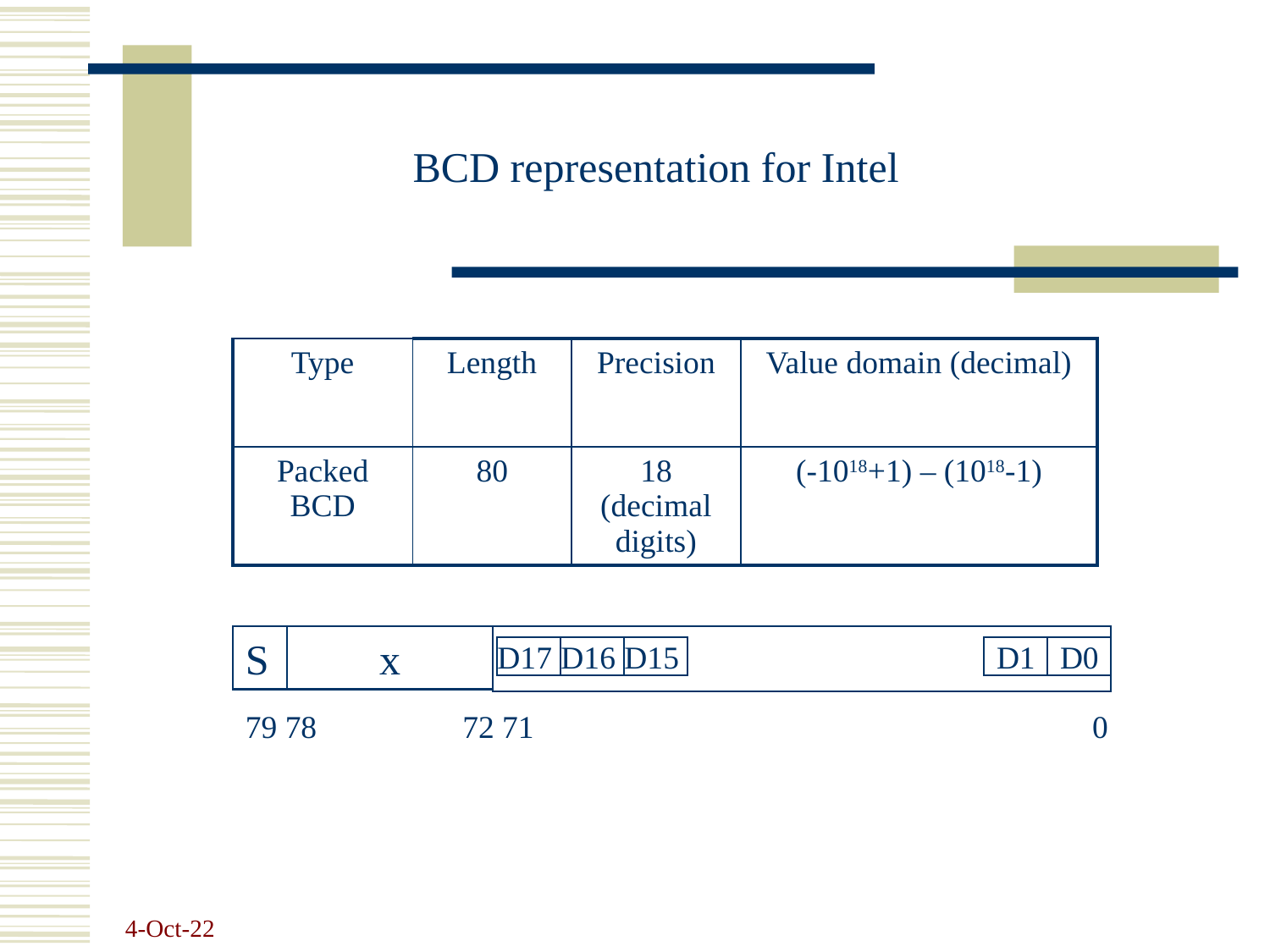

BCD representation for Intel
| Type | Length | Precision | Value domain (decimal) |
| --- | --- | --- | --- |
| Packed BCD | 80 | 18 (decimal digits) | (-1018+1) – (1018-1) |
S
x

D17
D16
D15
D1
D0
79 78
  72 71
    0
4-Oct-22